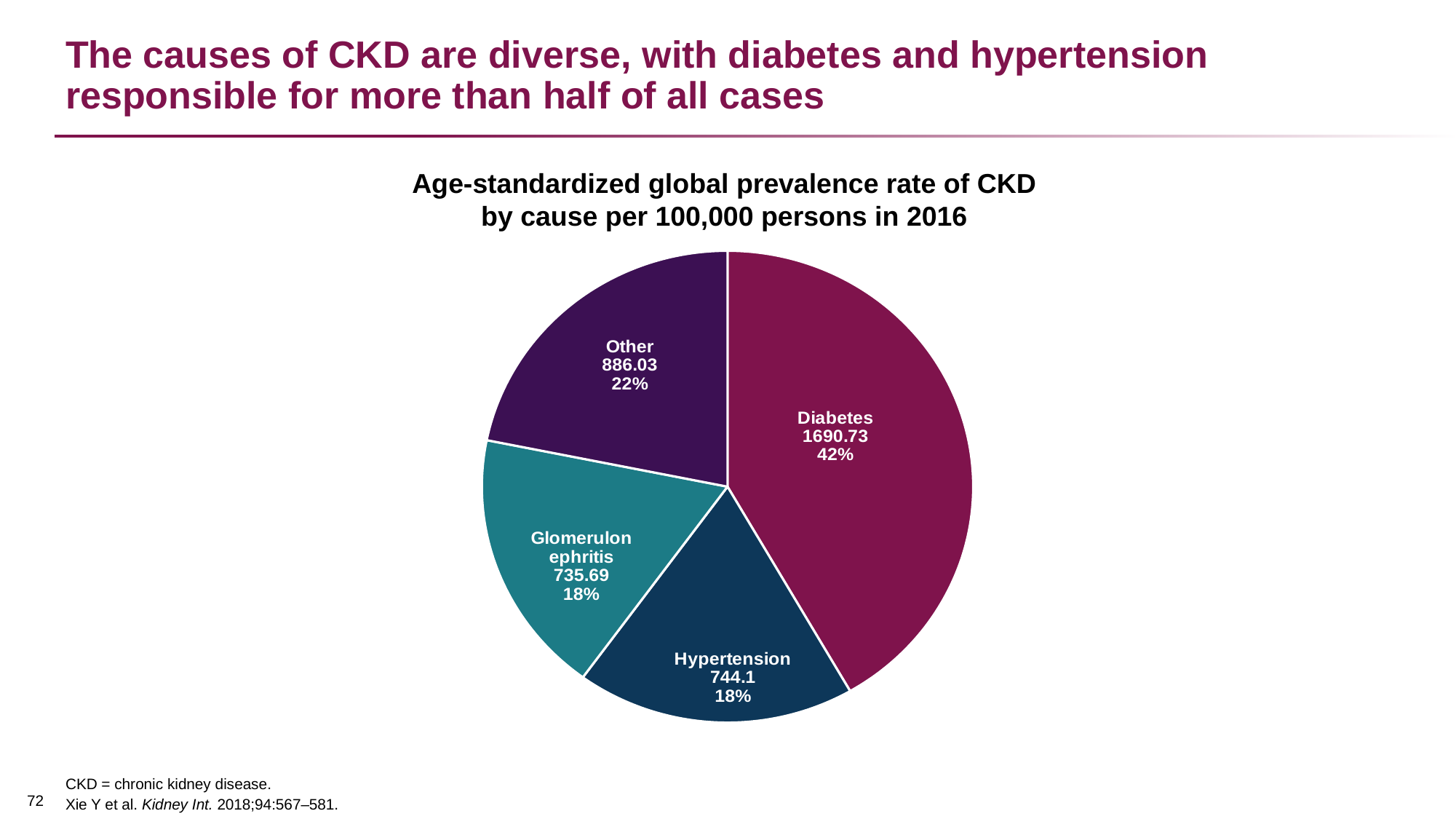

# The causes of CKD are diverse, with diabetes and hypertension responsible for more than half of all cases
Age-standardized global prevalence rate of CKD by cause per 100,000 persons in 2016

### Chart

| Category | Series 1 |
|---|---|
| Diabetes | 1690.73 |
| Hypertension | 744.1 |
| Glomerulonephritis | 735.69 |
| Other | 886.03 |
CKD = chronic kidney disease.
Xie Y et al. Kidney Int. 2018;94:567–581.
72